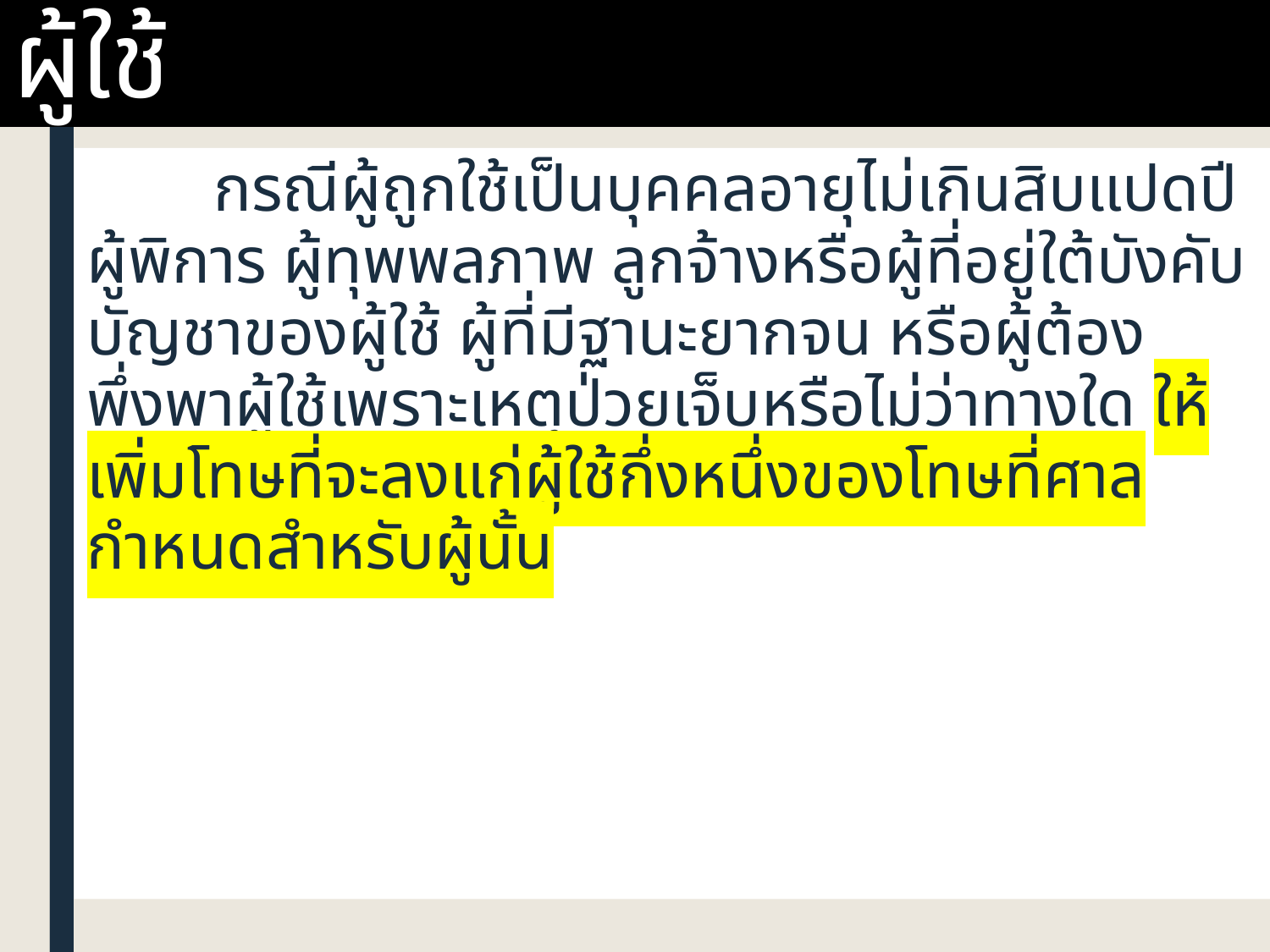

# ผู้ใช้
	กรณีผู้ถูกใช้เป็นบุคคลอายุไม่เกินสิบแปดปี ผู้พิการ ผู้ทุพพลภาพ ลูกจ้างหรือผู้ที่อยู่ใต้บังคับบัญชาของผู้ใช้ ผู้ที่มีฐานะยากจน หรือผู้ต้องพึ่งพาผู้ใช้เพราะเหตุป่วยเจ็บหรือไม่ว่าทางใด ให้เพิ่มโทษที่จะลงแก่ผู้ใช้กึ่งหนึ่งของโทษที่ศาลกำหนดสำหรับผู้นั้น